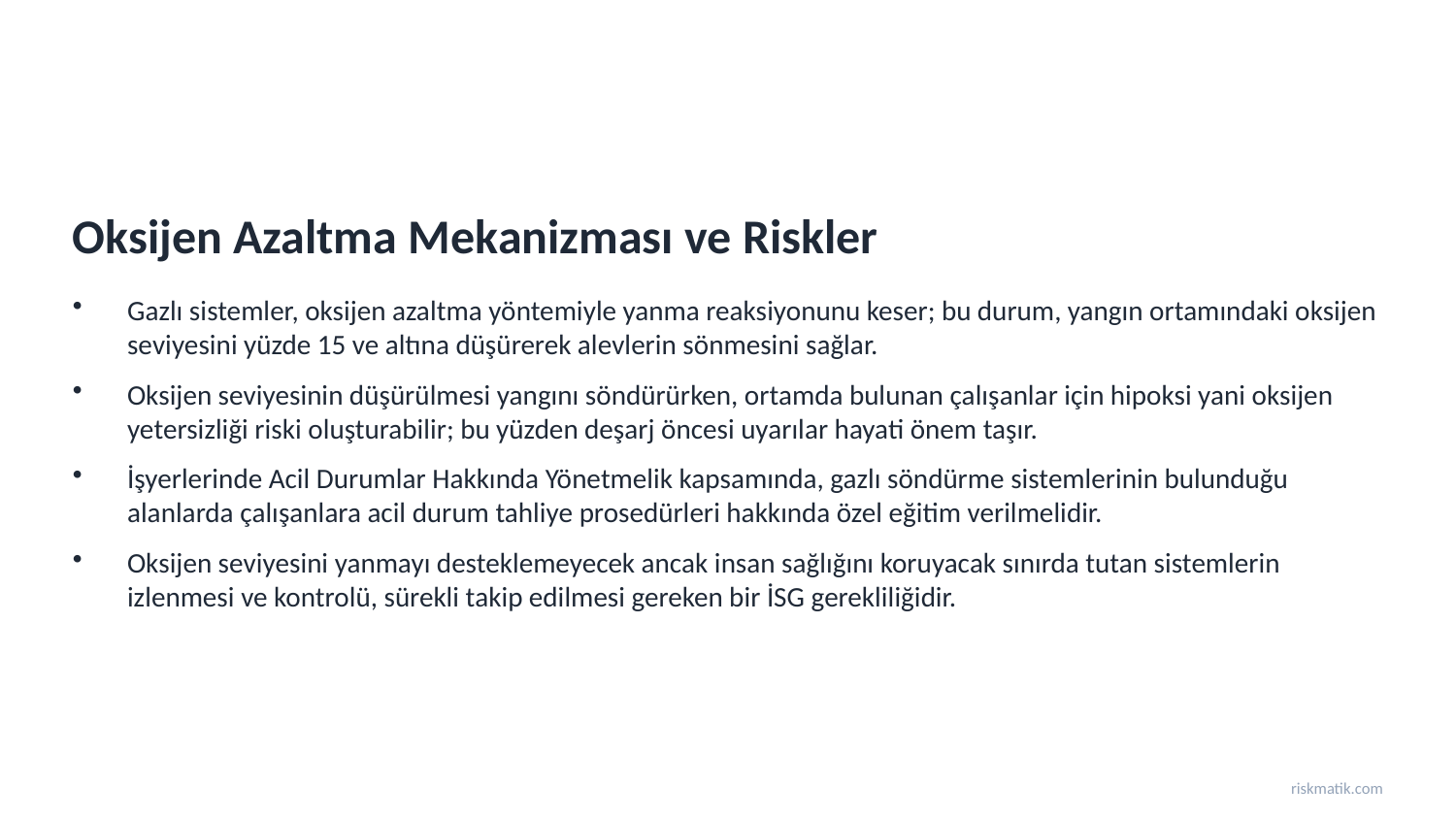

Oksijen Azaltma Mekanizması ve Riskler
Gazlı sistemler, oksijen azaltma yöntemiyle yanma reaksiyonunu keser; bu durum, yangın ortamındaki oksijen seviyesini yüzde 15 ve altına düşürerek alevlerin sönmesini sağlar.
Oksijen seviyesinin düşürülmesi yangını söndürürken, ortamda bulunan çalışanlar için hipoksi yani oksijen yetersizliği riski oluşturabilir; bu yüzden deşarj öncesi uyarılar hayati önem taşır.
İşyerlerinde Acil Durumlar Hakkında Yönetmelik kapsamında, gazlı söndürme sistemlerinin bulunduğu alanlarda çalışanlara acil durum tahliye prosedürleri hakkında özel eğitim verilmelidir.
Oksijen seviyesini yanmayı desteklemeyecek ancak insan sağlığını koruyacak sınırda tutan sistemlerin izlenmesi ve kontrolü, sürekli takip edilmesi gereken bir İSG gerekliliğidir.
riskmatik.com